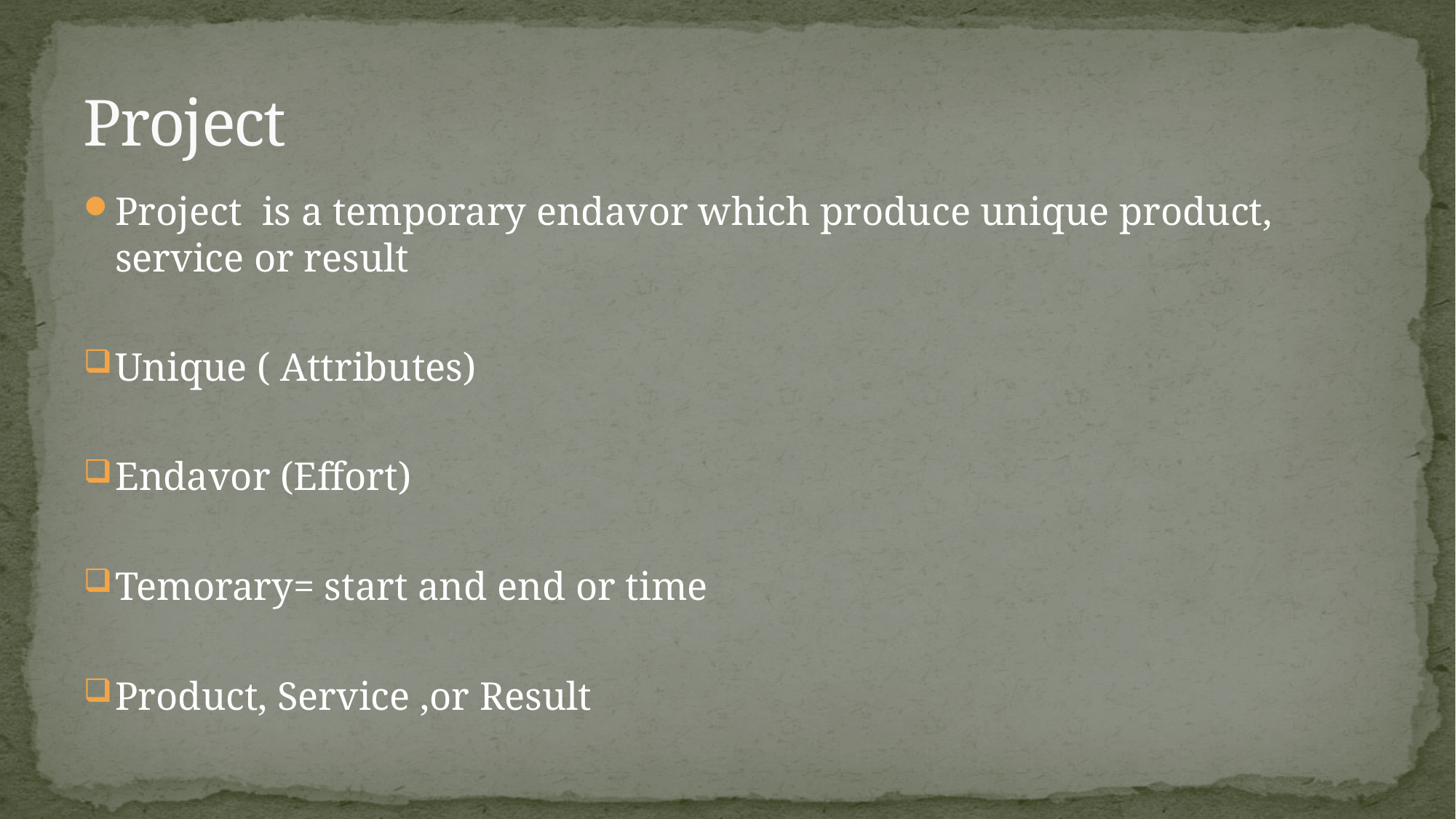

# Project
Project  is a temporary endavor which produce unique product, service or result

Unique ( Attributes)

Endavor (Effort)

Temorary= start and end or time

Product, Service ,or Result